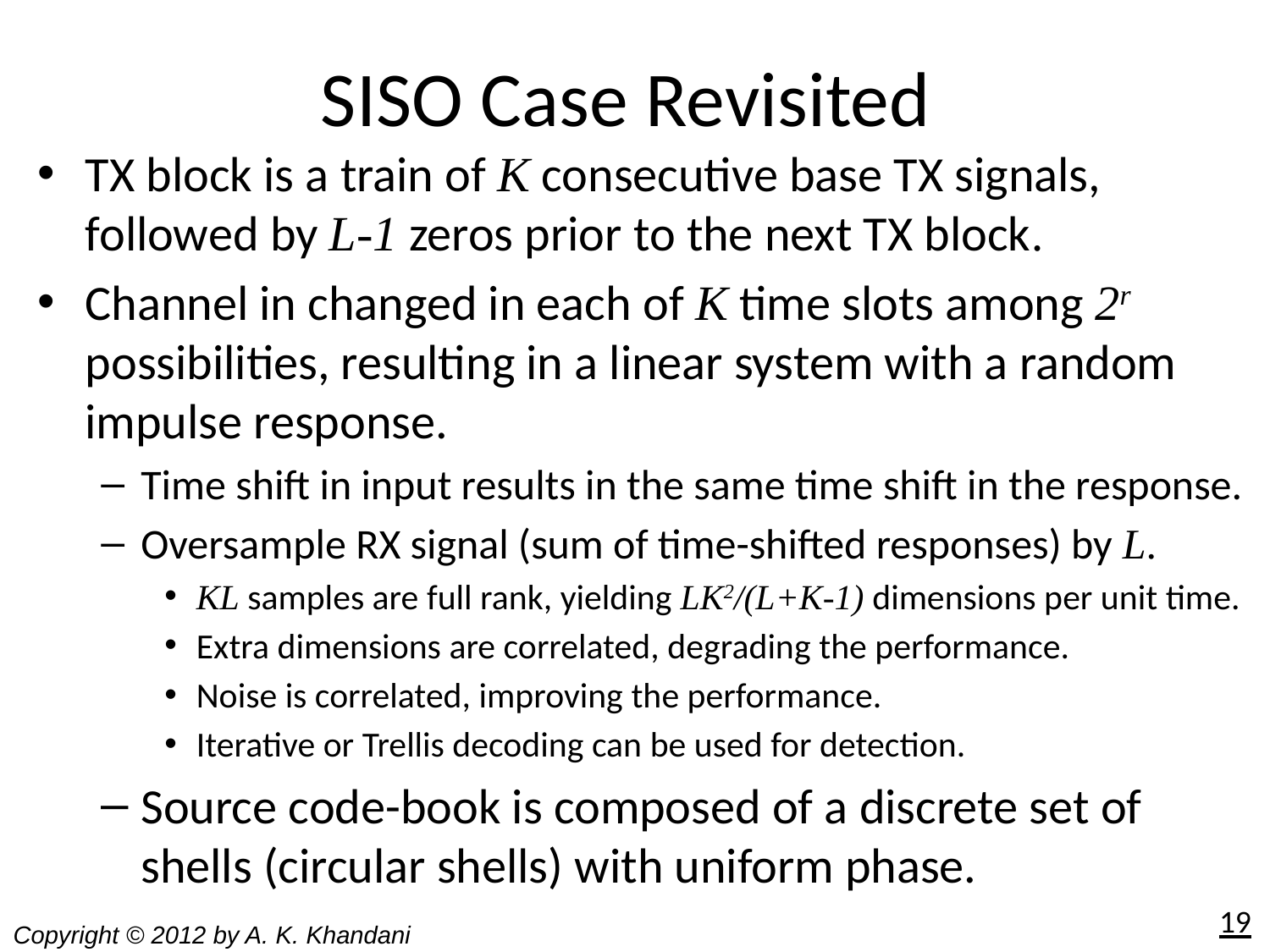

# SISO Case Revisited
TX block is a train of K consecutive base TX signals, followed by L-1 zeros prior to the next TX block.
Channel in changed in each of K time slots among 2r possibilities, resulting in a linear system with a random impulse response.
Time shift in input results in the same time shift in the response.
Oversample RX signal (sum of time-shifted responses) by L.
KL samples are full rank, yielding LK2/(L+K-1) dimensions per unit time.
Extra dimensions are correlated, degrading the performance.
Noise is correlated, improving the performance.
Iterative or Trellis decoding can be used for detection.
Source code-book is composed of a discrete set of shells (circular shells) with uniform phase.
19